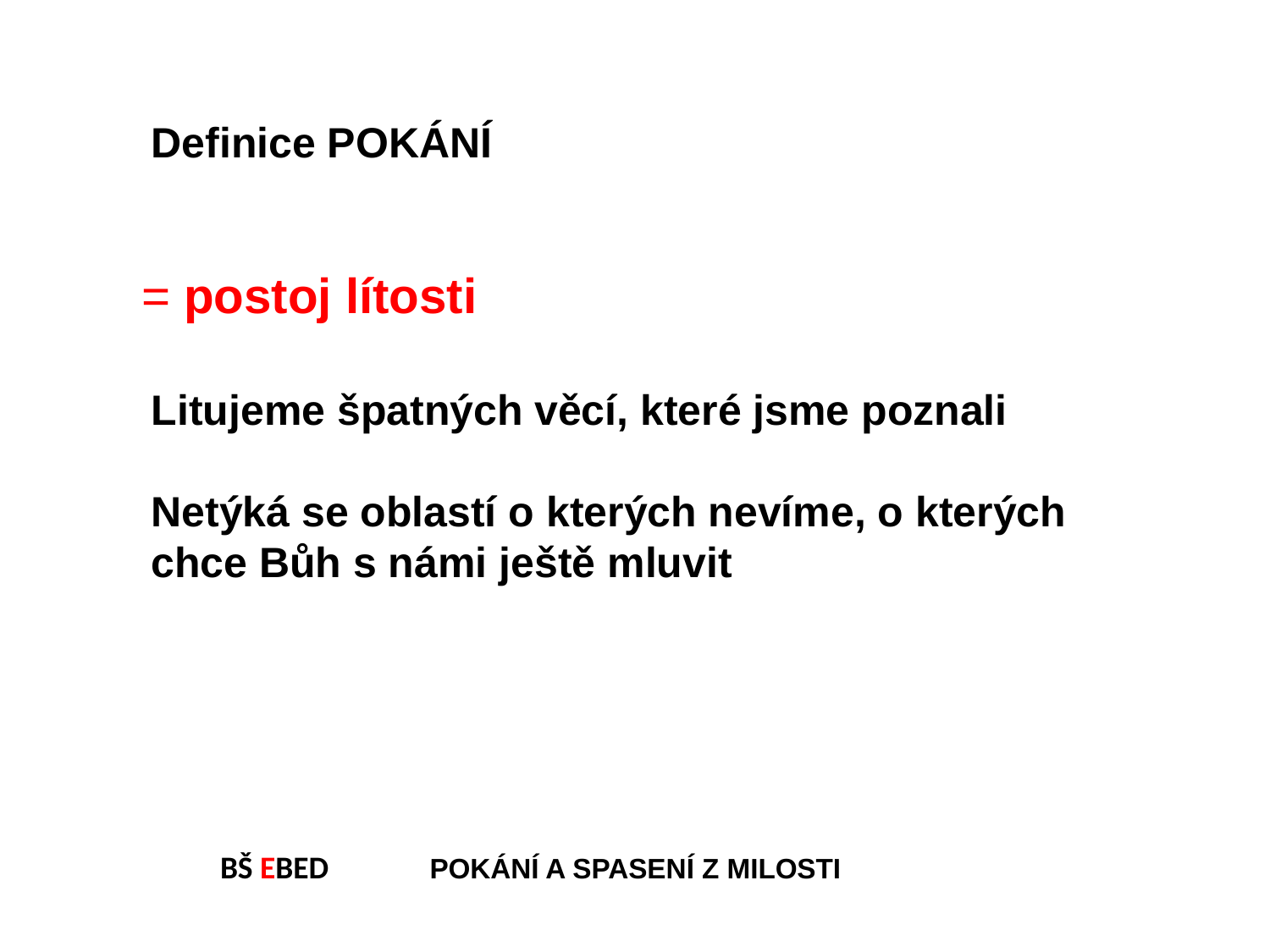

Definice POKÁNÍ
= postoj lítosti
Litujeme špatných věcí, které jsme poznali

Netýká se oblastí o kterých nevíme, o kterých chce Bůh s námi ještě mluvit
BŠ EBED              POKÁNÍ A SPASENÍ Z MILOSTI